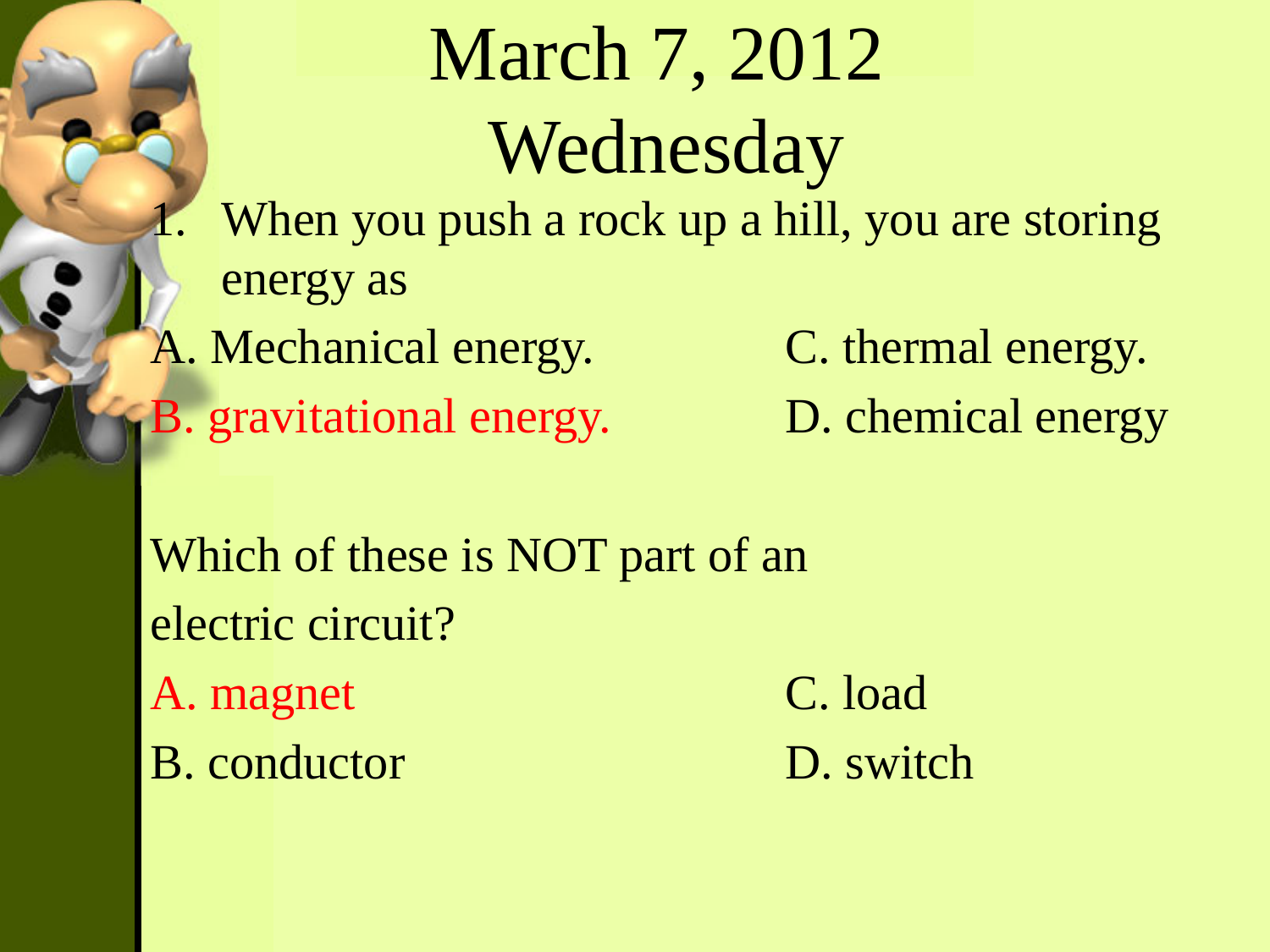

March 7, 2012
Wednesday
When you push a rock up a hill, you are storing energy as
A. Mechanical energy.		C. thermal energy.
B. gravitational energy.		D. chemical energy

Which of these is NOT part of an
electric circuit?
A. magnet				C. load
B. conductor			D. switch

#